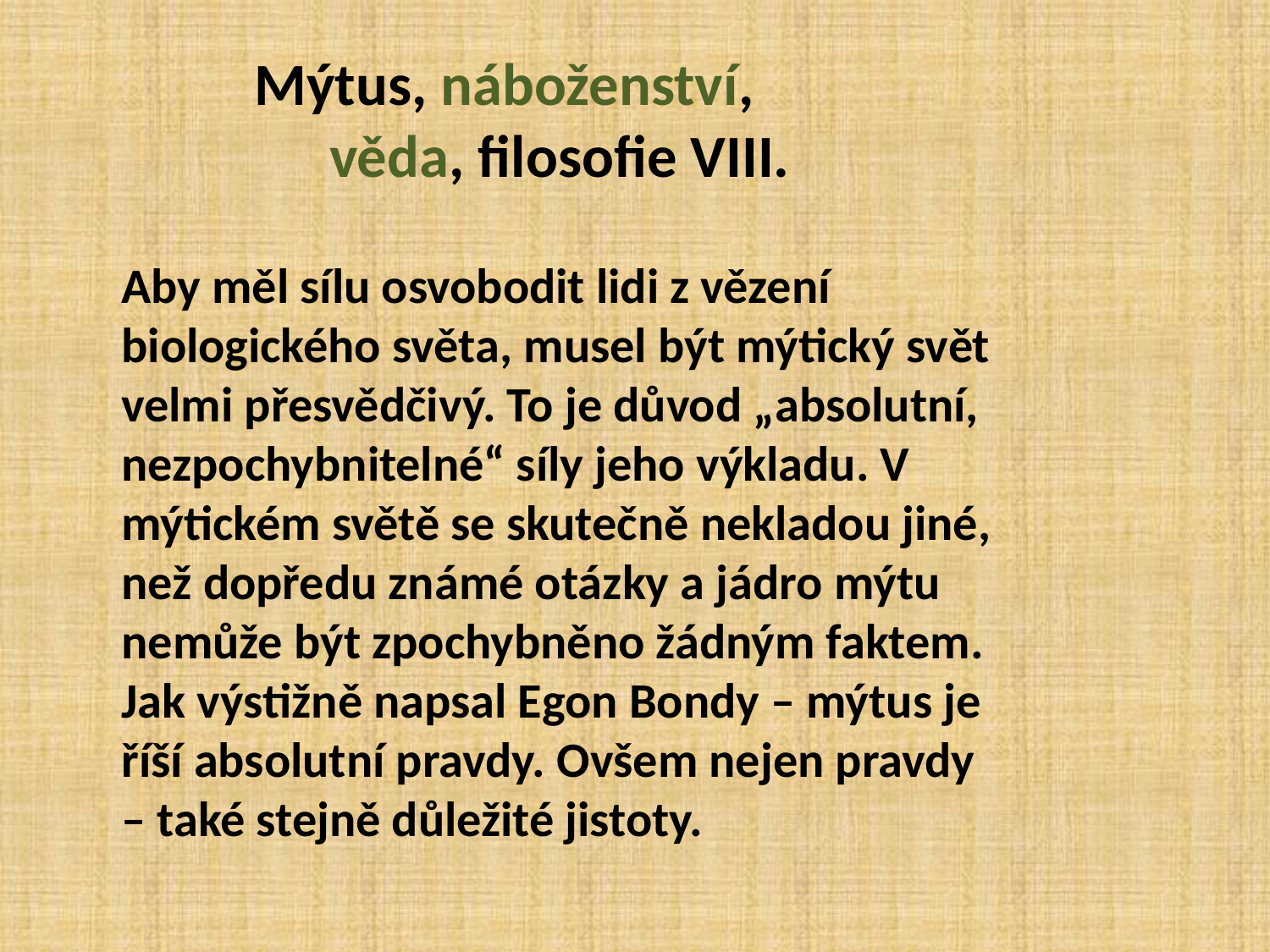

# Mýtus, náboženství, věda, filosofie VIII.
Aby měl sílu osvobodit lidi z vězení biologického světa, musel být mýtický svět velmi přesvědčivý. To je důvod „absolutní, nezpochybnitelné“ síly jeho výkladu. V mýtickém světě se skutečně nekladou jiné, než dopředu známé otázky a jádro mýtu nemůže být zpochybněno žádným faktem. Jak výstižně napsal Egon Bondy – mýtus je říší absolutní pravdy. Ovšem nejen pravdy – také stejně důležité jistoty.